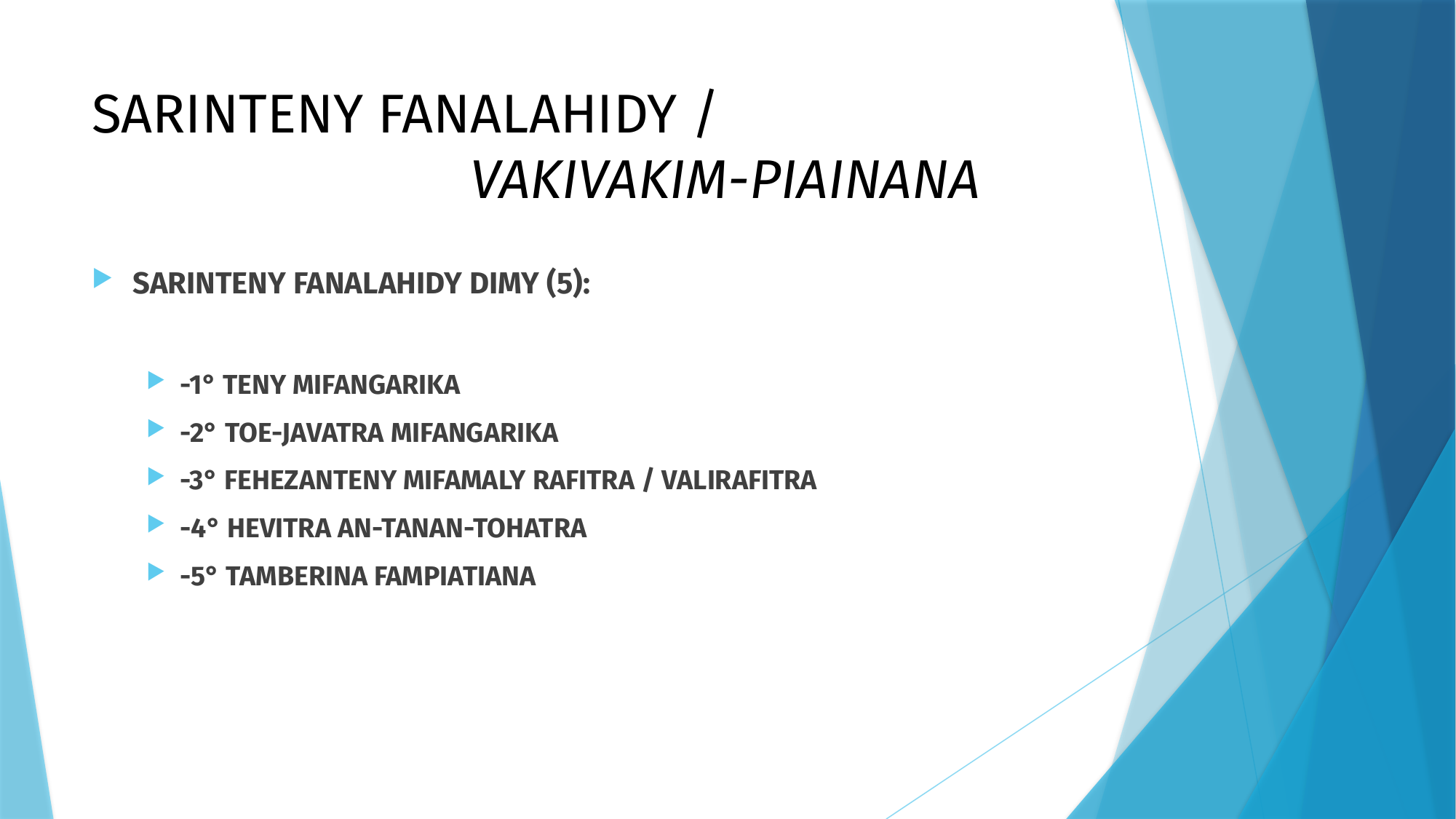

# SARINTENY FANALAHIDY / VAKIVAKIM-PIAINANA
SARINTENY FANALAHIDY DIMY (5):

-1° TENY MIFANGARIKA
-2° TOE-JAVATRA MIFANGARIKA
-3° FEHEZANTENY MIFAMALY RAFITRA / VALIRAFITRA
-4° HEVITRA AN-TANAN-TOHATRA
-5° TAMBERINA FAMPIATIANA